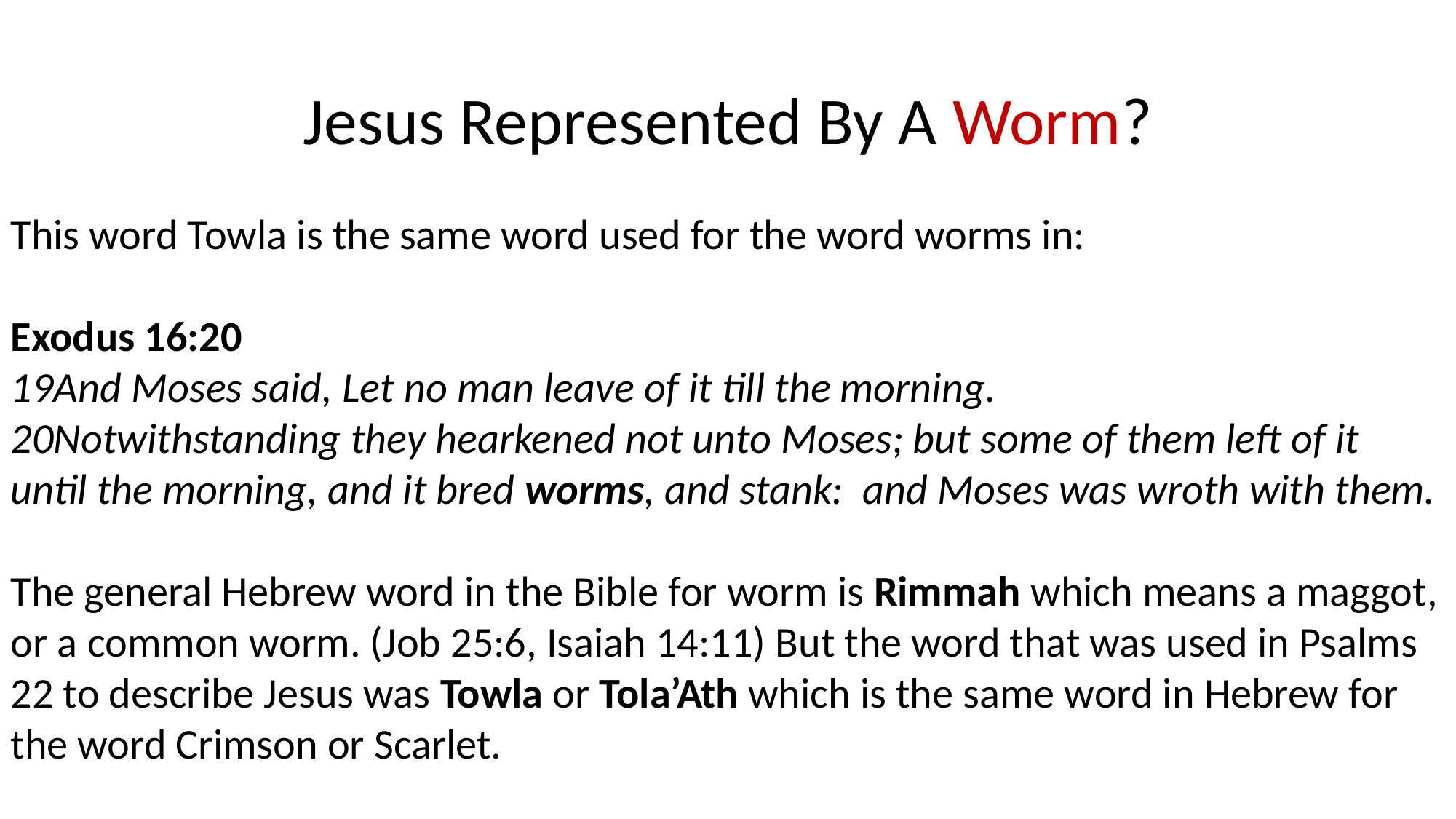

# Jesus Represented By A Worm?
This word Towla is the same word used for the word worms in:

Exodus 16:20
19And Moses said, Let no man leave of it till the morning.
20Notwithstanding they hearkened not unto Moses; but some of them left of it       until the morning, and it bred worms, and stank:  and Moses was wroth with them.

The general Hebrew word in the Bible for worm is Rimmah which means a maggot, or a common worm. (Job 25:6, Isaiah 14:11) But the word that was used in Psalms 22 to describe Jesus was Towla or Tola’Ath which is the same word in Hebrew for   the word Crimson or Scarlet.